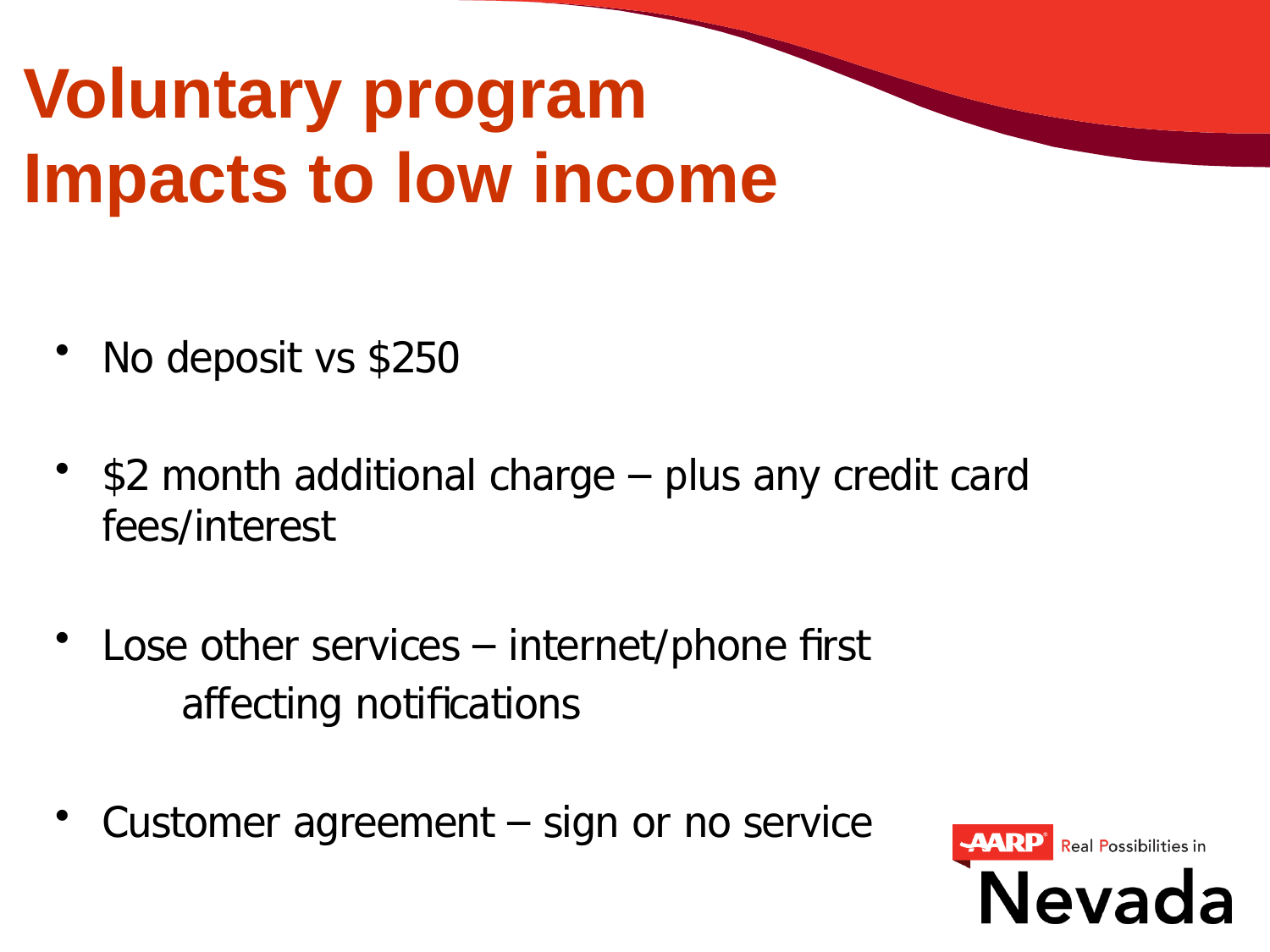

# Voluntary program Impacts to low income

No deposit vs $250

$2 month additional charge – plus any credit card fees/interest

Lose other services – internet/phone first
	affecting notifications

Customer agreement – sign or no service